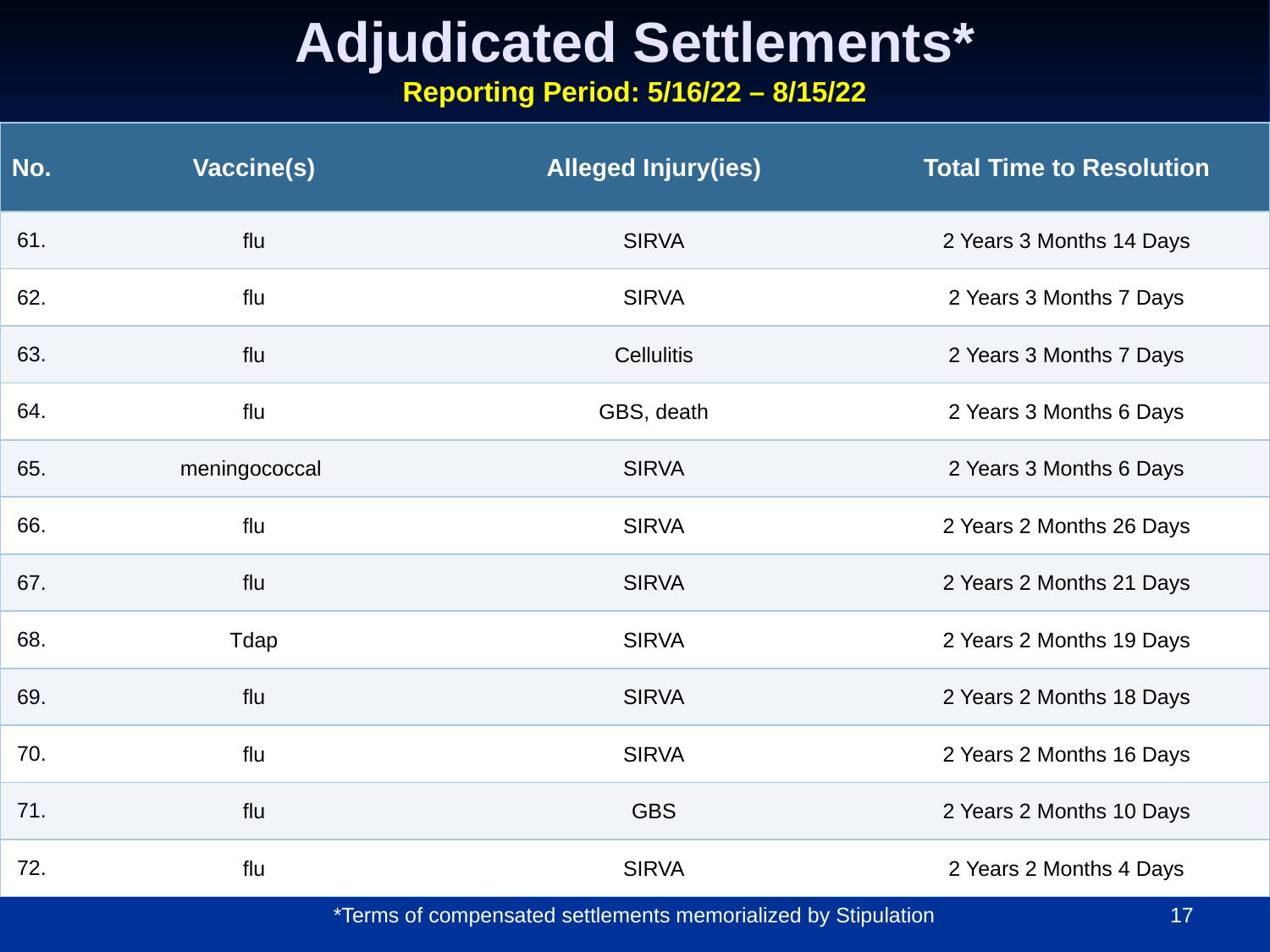

# Adjudicated Settlements* Reporting Period: 5/16/22 – 8/15/22
| No. | Vaccine(s) | Alleged Injury(ies) | Total Time to Resolution |
| --- | --- | --- | --- |
| 61. | flu | SIRVA | 2 Years 3 Months 14 Days |
| 62. | flu | SIRVA | 2 Years 3 Months 7 Days |
| 63. | flu | Cellulitis | 2 Years 3 Months 7 Days |
| 64. | flu | GBS, death | 2 Years 3 Months 6 Days |
| 65. | meningococcal | SIRVA | 2 Years 3 Months 6 Days |
| 66. | flu | SIRVA | 2 Years 2 Months 26 Days |
| 67. | flu | SIRVA | 2 Years 2 Months 21 Days |
| 68. | Tdap | SIRVA | 2 Years 2 Months 19 Days |
| 69. | flu | SIRVA | 2 Years 2 Months 18 Days |
| 70. | flu | SIRVA | 2 Years 2 Months 16 Days |
| 71. | flu | GBS | 2 Years 2 Months 10 Days |
| 72. | flu | SIRVA | 2 Years 2 Months 4 Days |
17
*Terms of compensated settlements memorialized by Stipulation